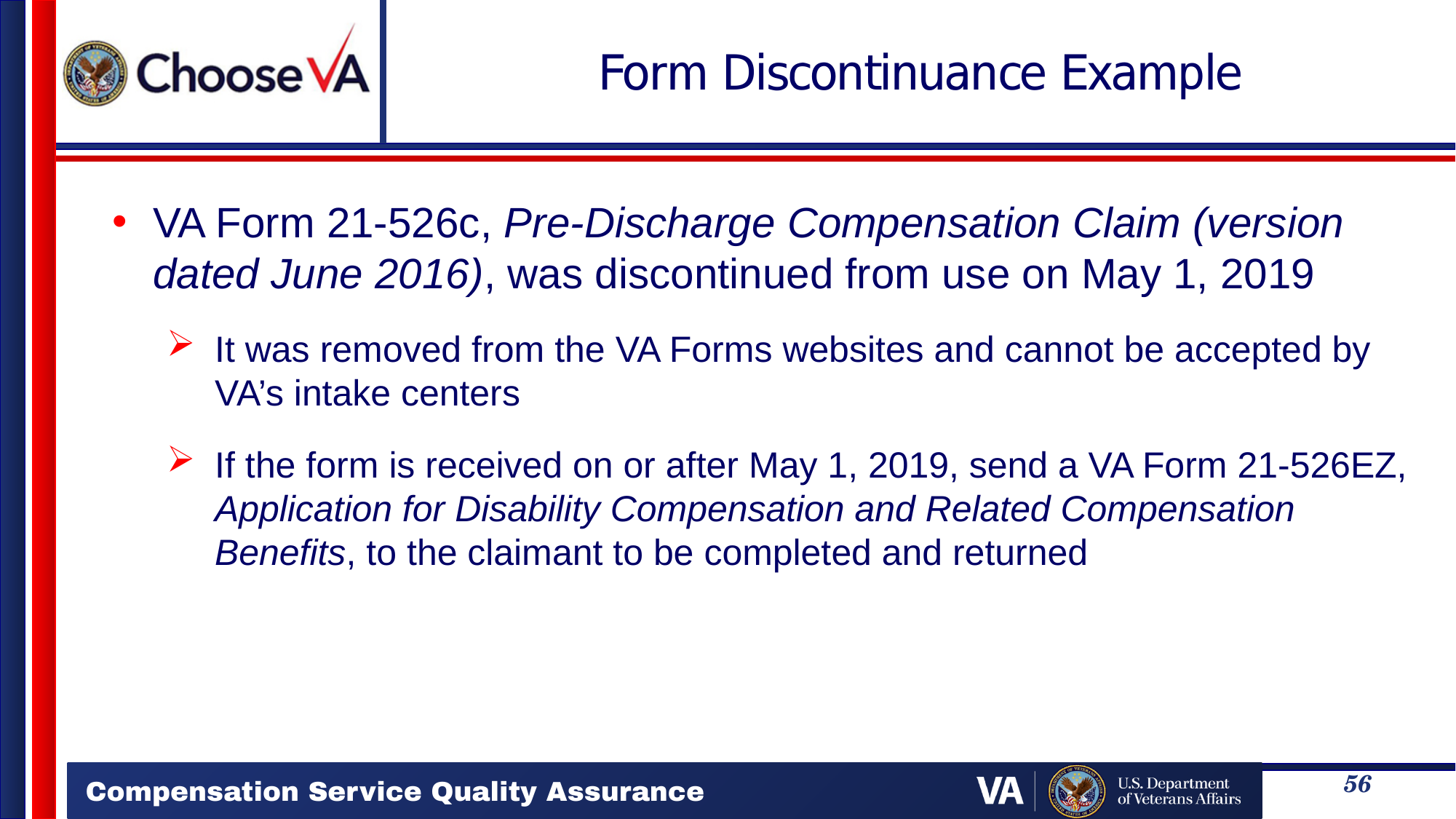

# Form Discontinuance Example
VA Form 21-526c, Pre-Discharge Compensation Claim (version dated June 2016), was discontinued from use on May 1, 2019

It was removed from the VA Forms websites and cannot be accepted by VA’s intake centers

If the form is received on or after May 1, 2019, send a VA Form 21-526EZ, Application for Disability Compensation and Related Compensation Benefits, to the claimant to be completed and returned
56